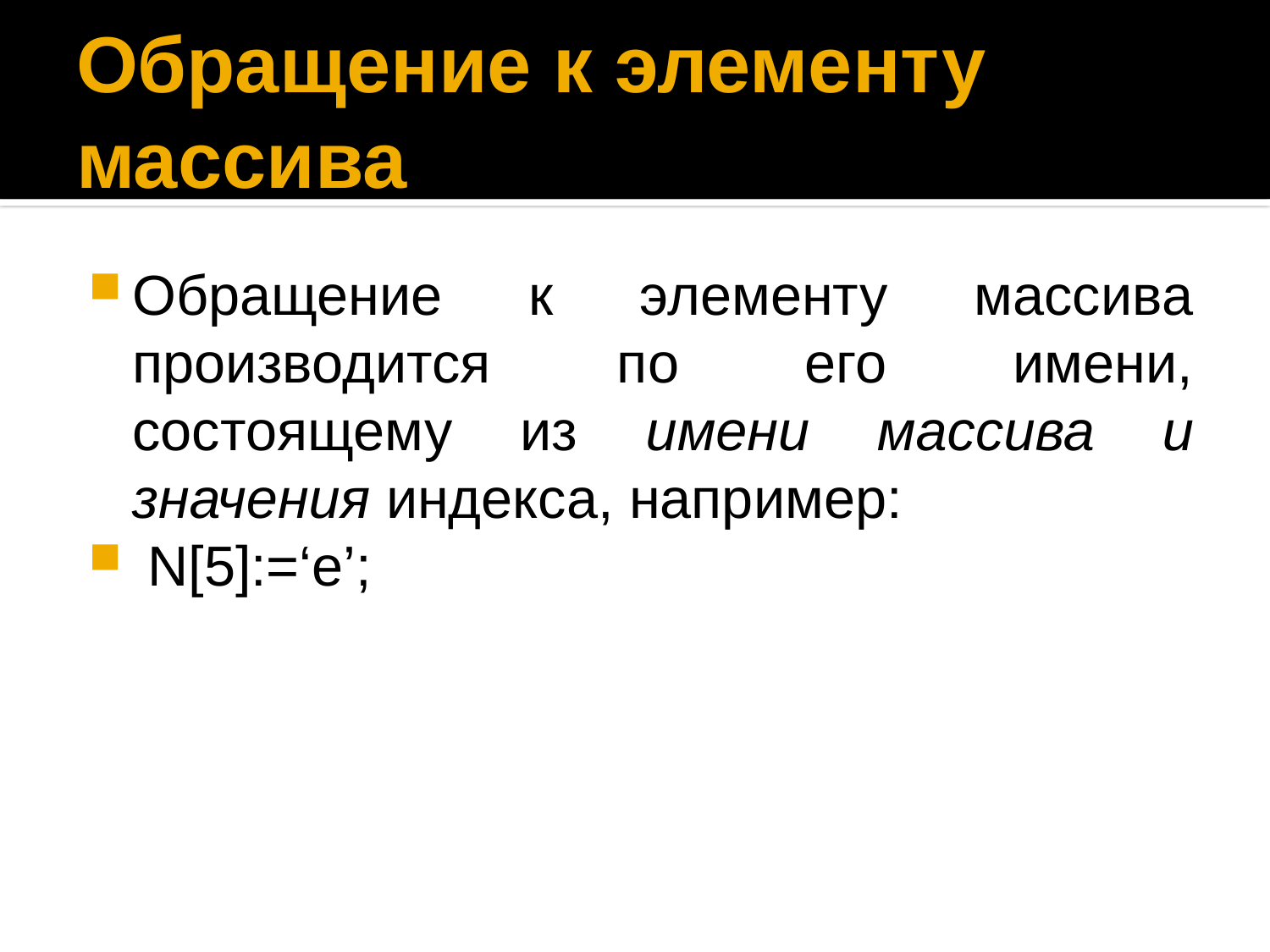

# Обращение к элементу массива
Обращение к элементу массива производится по его имени, состоящему из имени массива и значения индекса, например:
 N[5]:=‘e’;